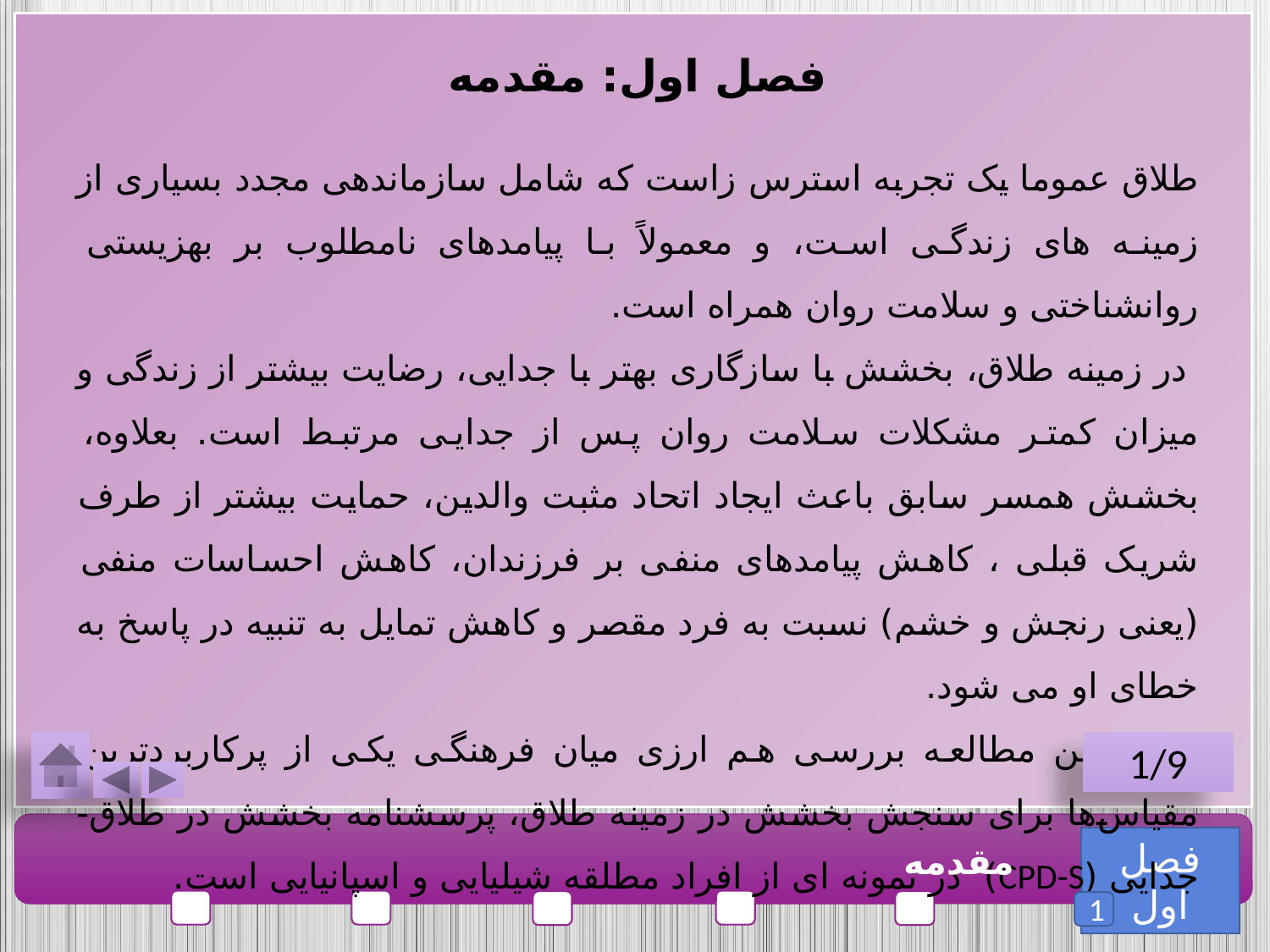

فصل اول: مقدمه

طلاق عموما یک تجربه استرس زاست که شامل سازماندهی مجدد بسیاری از زمینه های زندگی است، و معمولاً با پیامدهای نامطلوب بر بهزیستی روانشناختی و سلامت روان همراه است.
 در زمینه طلاق، بخشش با سازگاری بهتر با جدایی، رضایت بیشتر از زندگی و میزان کمتر مشکلات سلامت روان پس از جدایی مرتبط است. بعلاوه، بخشش همسر سابق باعث ایجاد اتحاد مثبت والدین، حمایت بیشتر از طرف شریک قبلی ، کاهش پیامدهای منفی بر فرزندان، کاهش احساسات منفی (یعنی رنجش و خشم) نسبت به فرد مقصر و کاهش تمایل به تنبیه در پاسخ به خطای او می شود.
هدف این مطالعه بررسی هم ارزی میان فرهنگی یکی از پرکاربردترین مقیاس‌ها برای سنجش بخشش در زمینه طلاق، پرسشنامه بخشش در طلاق-جدایی (CPD-S)  در نمونه ای از افراد مطلقه شیلیایی و اسپانیایی است.

1/9

فصل اول
مقدمه

1